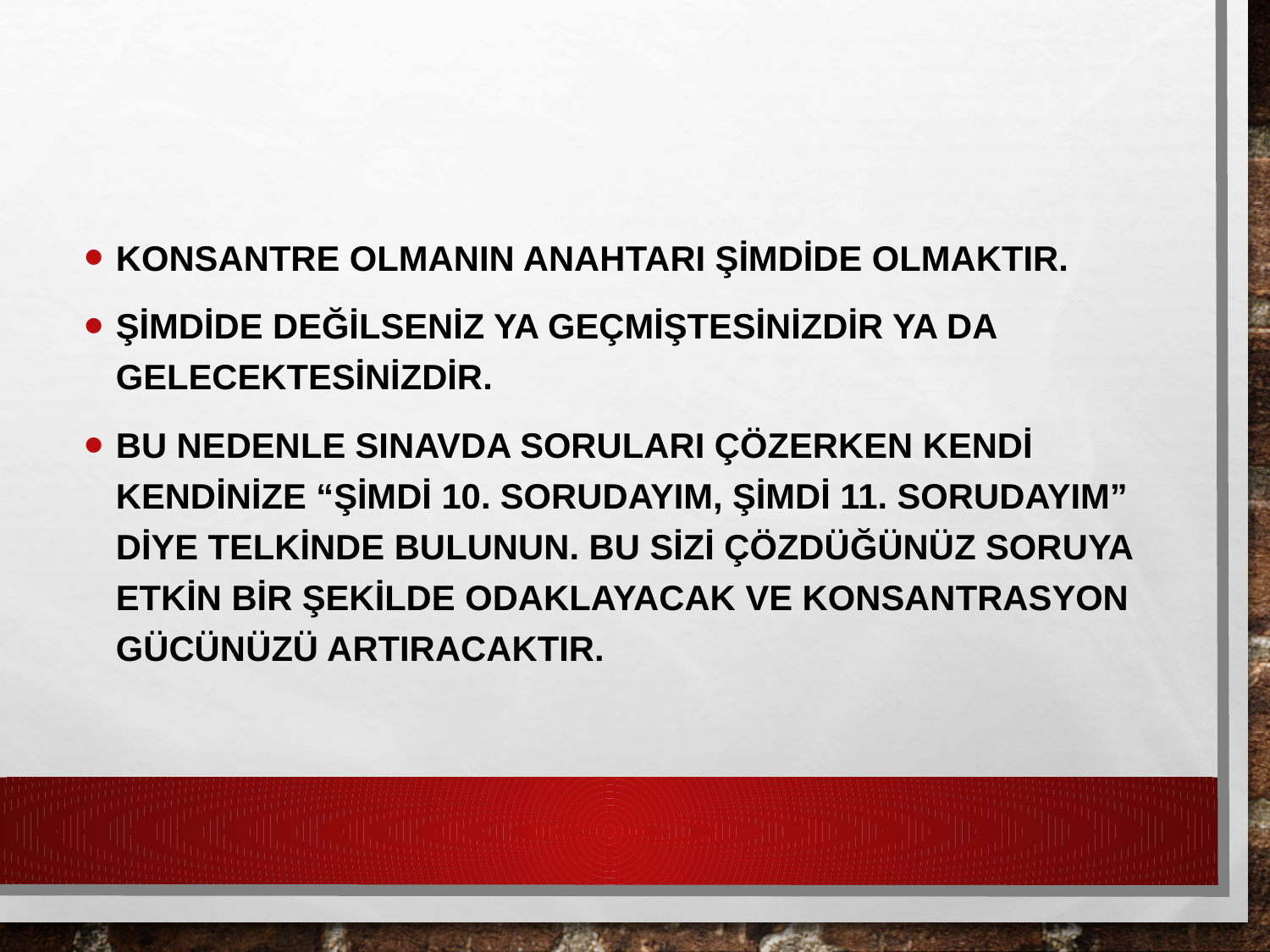

Konsantre olmanın anahtarı şimdide olmaktır.
Şimdide değilseniz ya geçmiştesinizdir ya da gelecektesinizdir.
Bu nedenle sınavda soruları çözerken kendi kendinize “Şimdi 10. sorudayım, şimdi 11. sorudayım” diye telkinde bulunun. Bu sizi çözdüğünüz soruya etkin bir şekilde odaklayacak ve konsantrasyon gücünüzü artıracaktır.